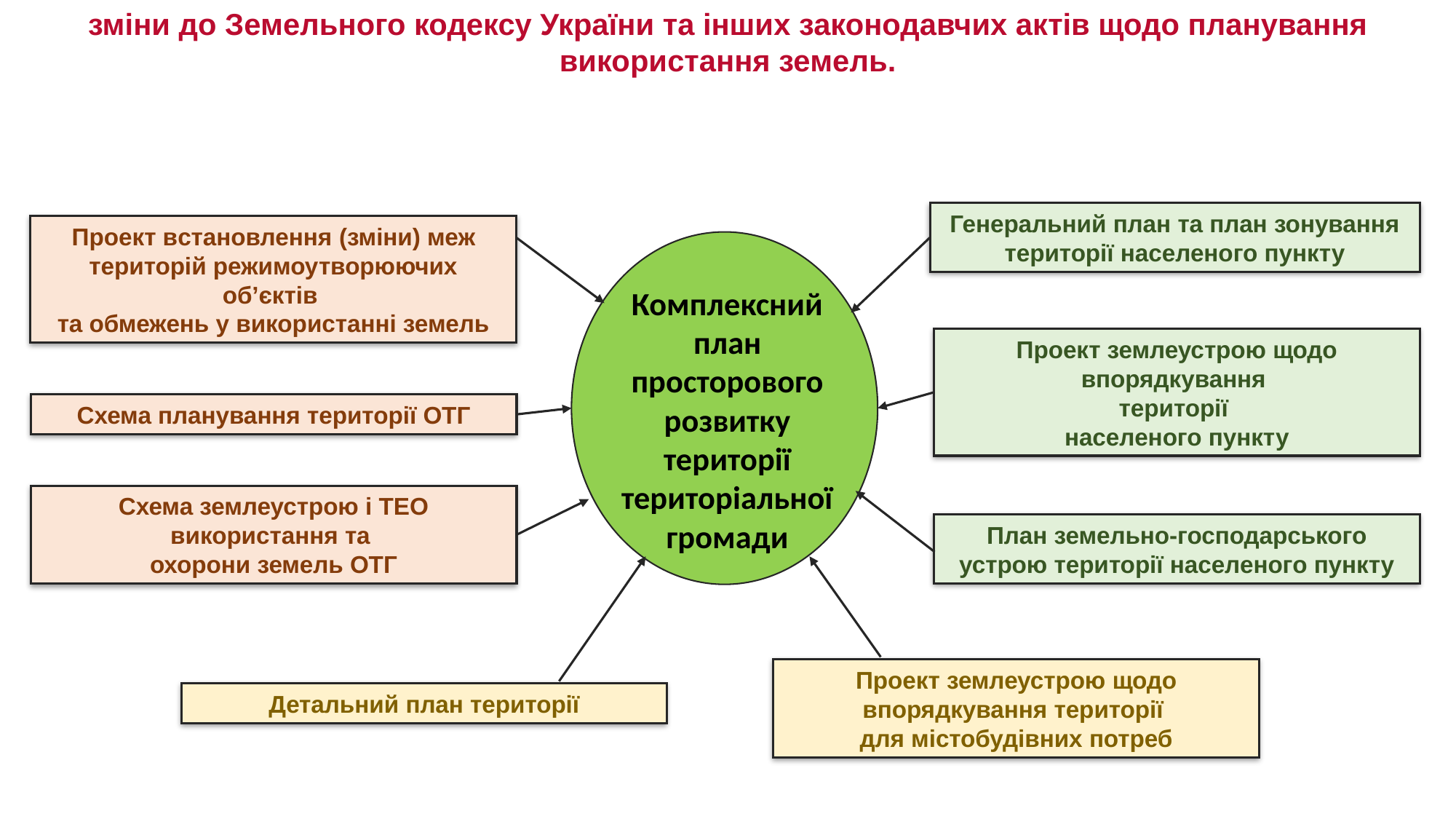

зміни до Земельного кодексу України та інших законодавчих актів щодо планування використання земель.
Генеральний план та план зонування території населеного пункту
Проект встановлення (зміни) меж територій режимоутворюючих об’єктів
та обмежень у використанні земель

Комплексний план просторового розвитку території
територіальної
громади
Проект землеустрою щодо впорядкування
території
населеного пункту
Схема планування території ОТГ
Схема землеустрою і ТЕО використання та
охорони земель ОТГ
План земельно-господарського устрою території населеного пункту
Проект землеустрою щодо впорядкування території
для містобудівних потреб
Детальний план території